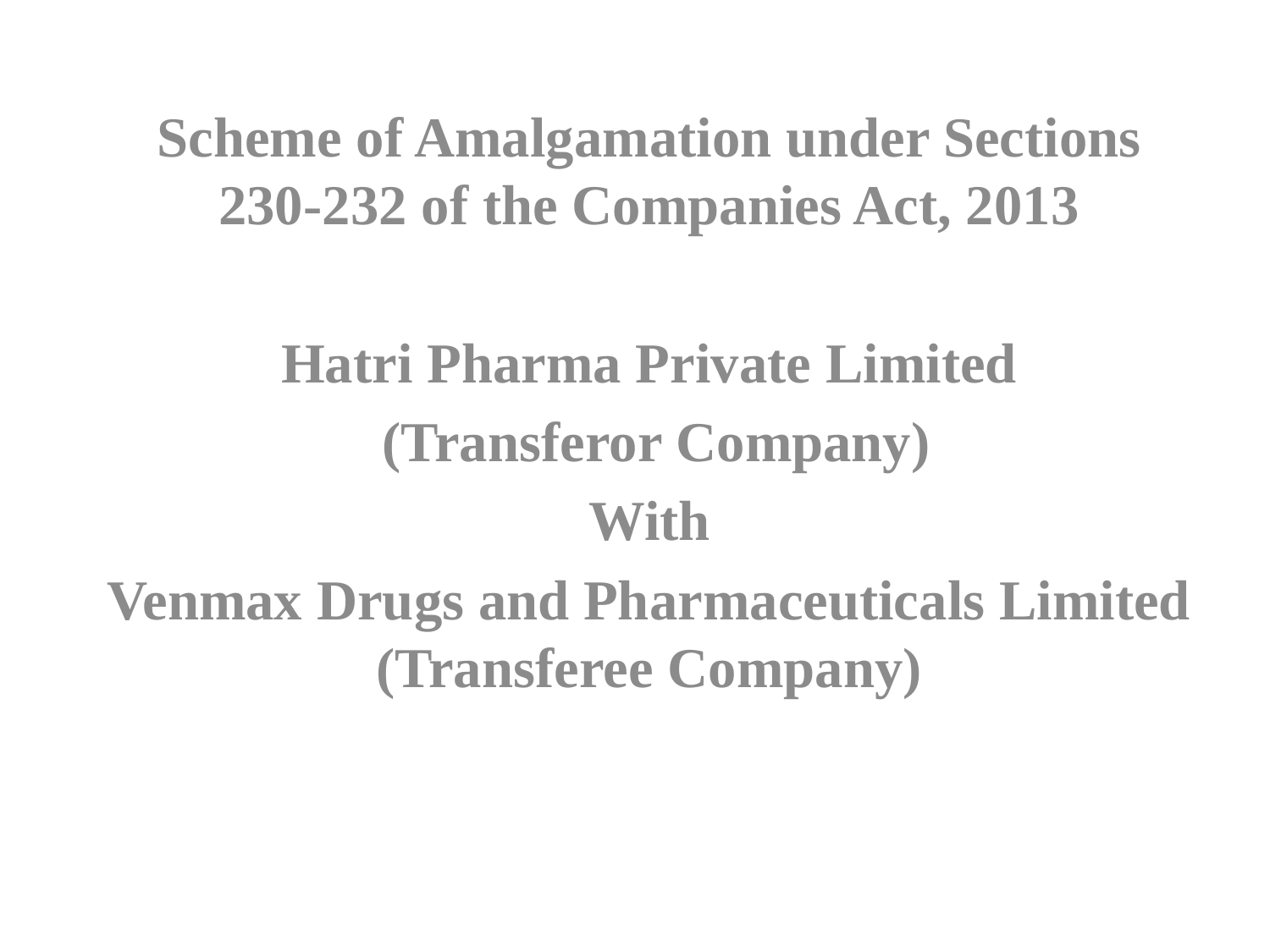

Scheme of Amalgamation under Sections 230-232 of the Companies Act, 2013

Hatri Pharma Private Limited
 (Transferor Company)
With
Venmax Drugs and Pharmaceuticals Limited (Transferee Company)